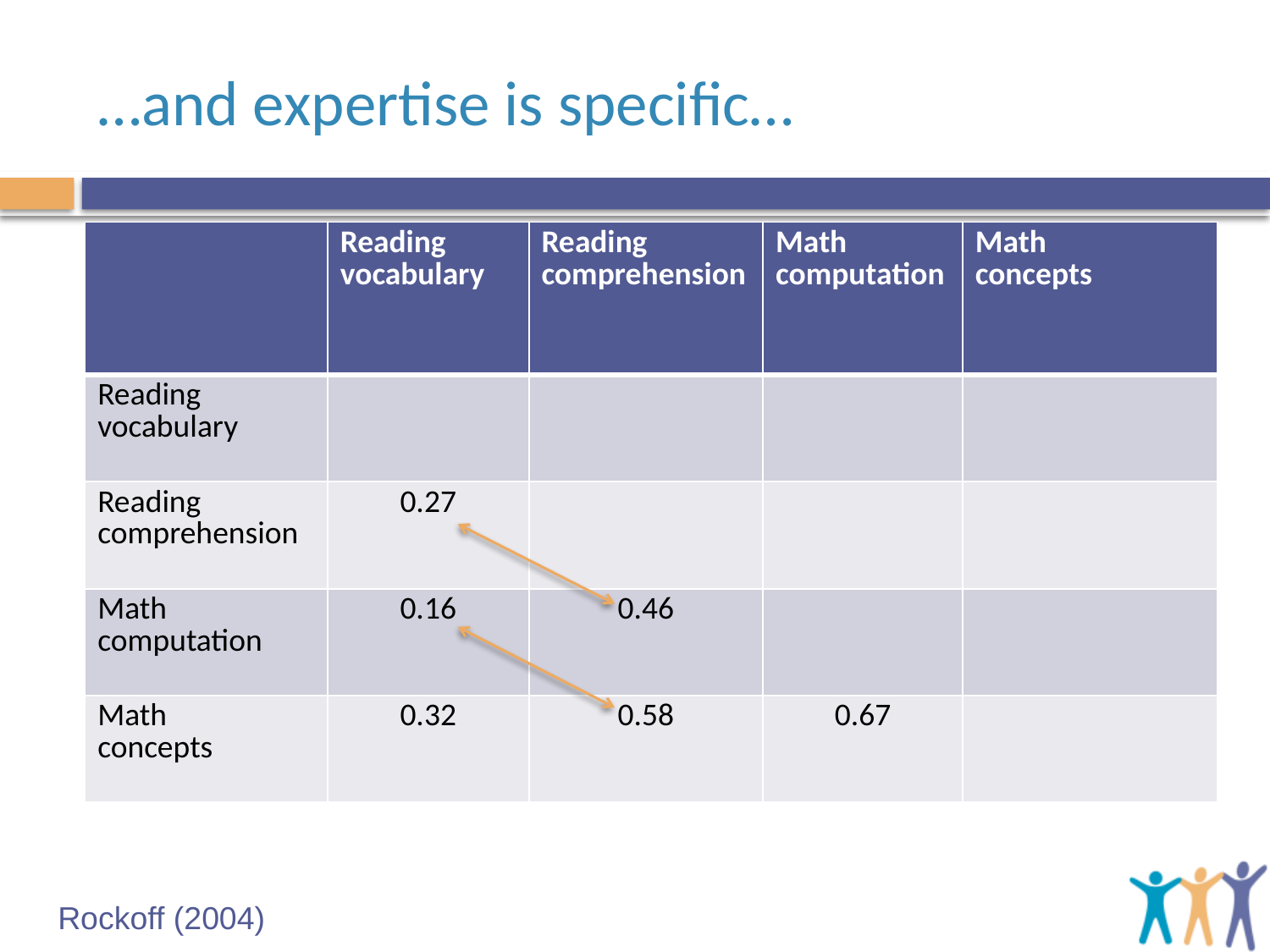

# …and expertise is specific…
|  | Reading vocabulary | Reading comprehension | Math computation | Math concepts |
| --- | --- | --- | --- | --- |
| Reading vocabulary |  |  |  |  |
| Reading comprehension | 0.27 |  |  |  |
| Math computation | 0.16 | 0.46 |  |  |
| Math concepts | 0.32 | 0.58 | 0.67 |  |
Rockoff (2004)